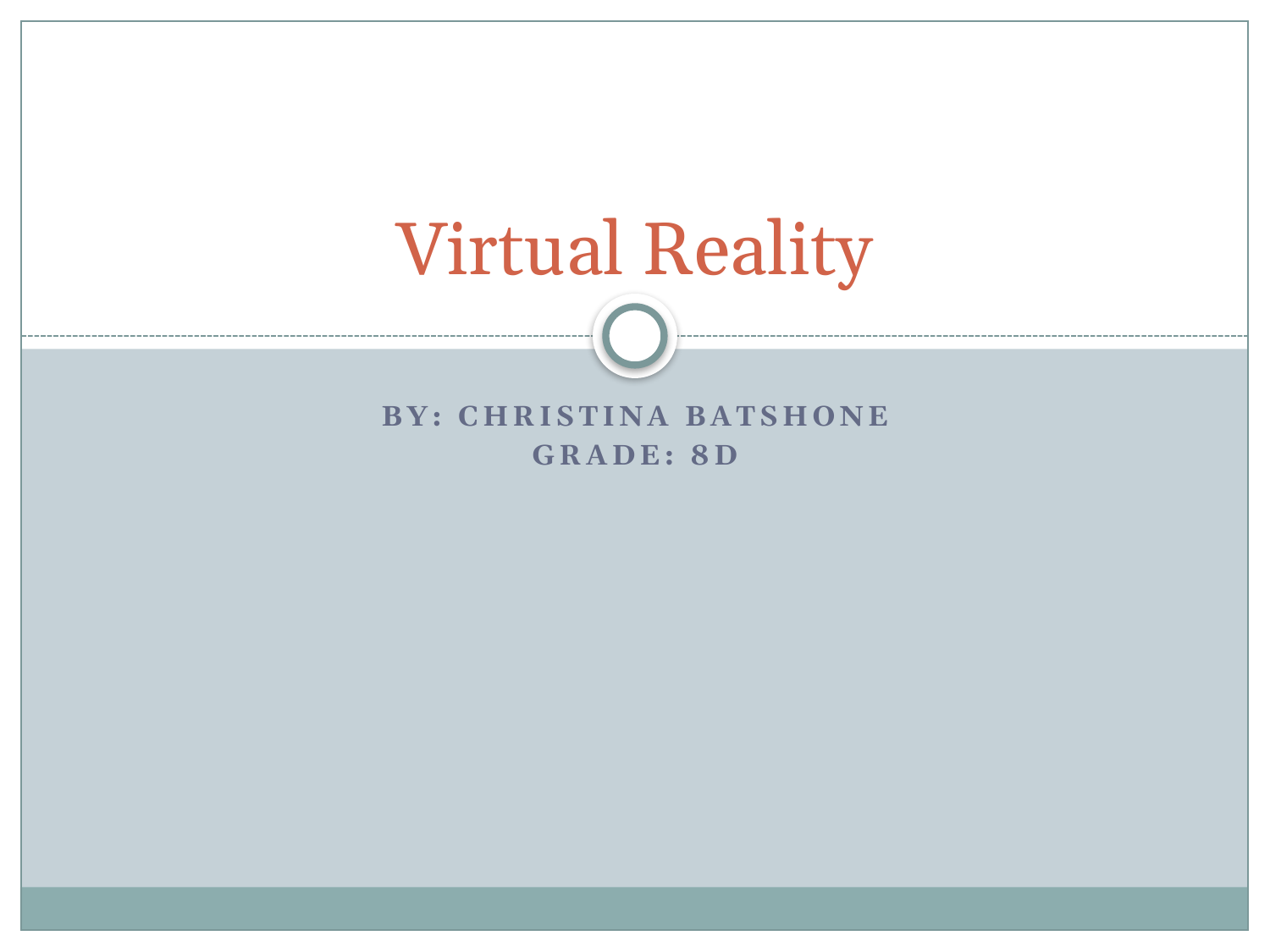

# Virtual Reality
By: Christina Batshone
Grade: 8D